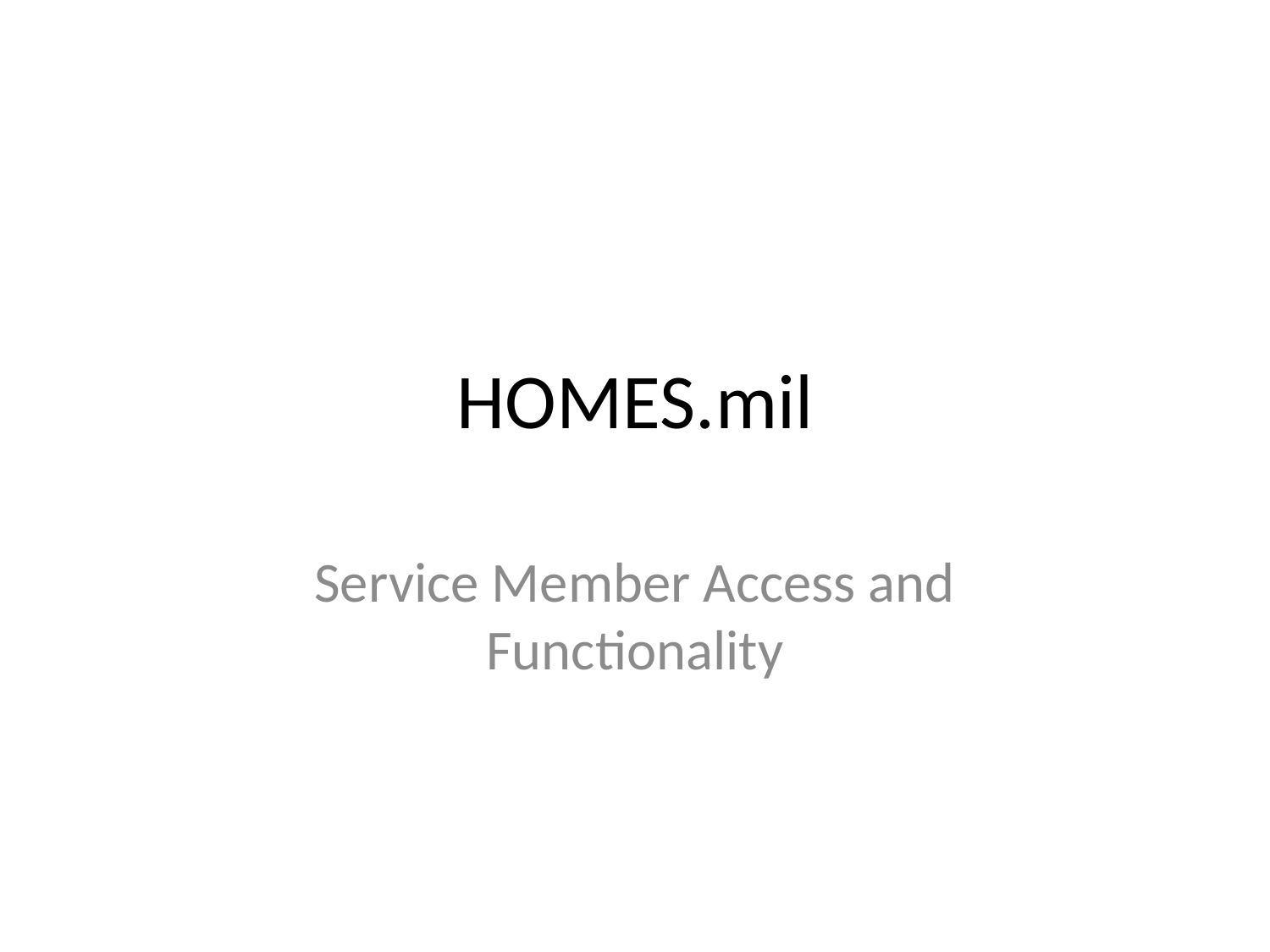

# HOMES.mil
Service Member Access and Functionality